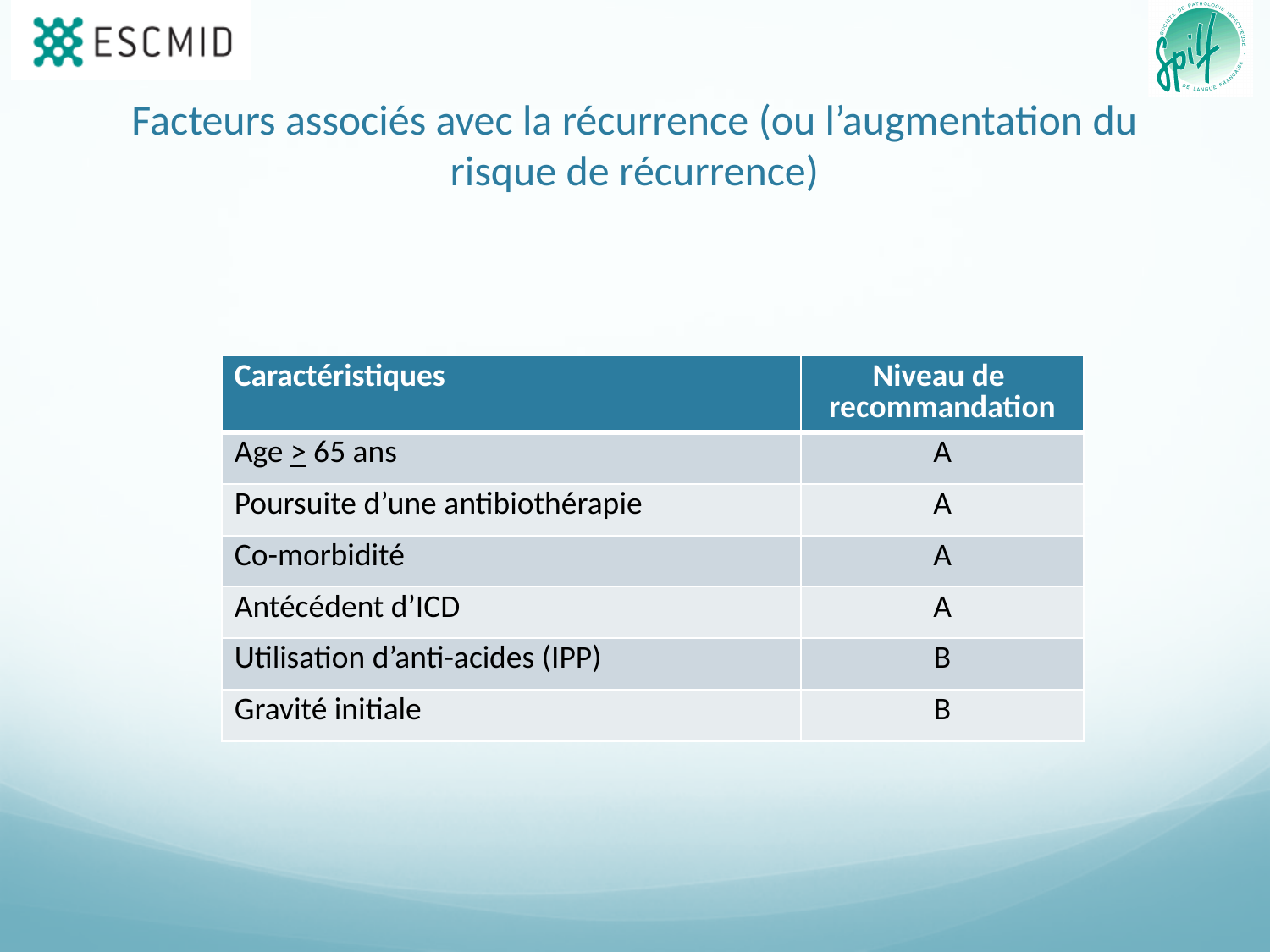

# Facteurs associés avec la récurrence (ou l’augmentation du risque de récurrence)
| Caractéristiques | Niveau de recommandation |
| --- | --- |
| Age > 65 ans | A |
| Poursuite d’une antibiothérapie | A |
| Co-morbidité | A |
| Antécédent d’ICD | A |
| Utilisation d’anti-acides (IPP) | B |
| Gravité initiale | B |